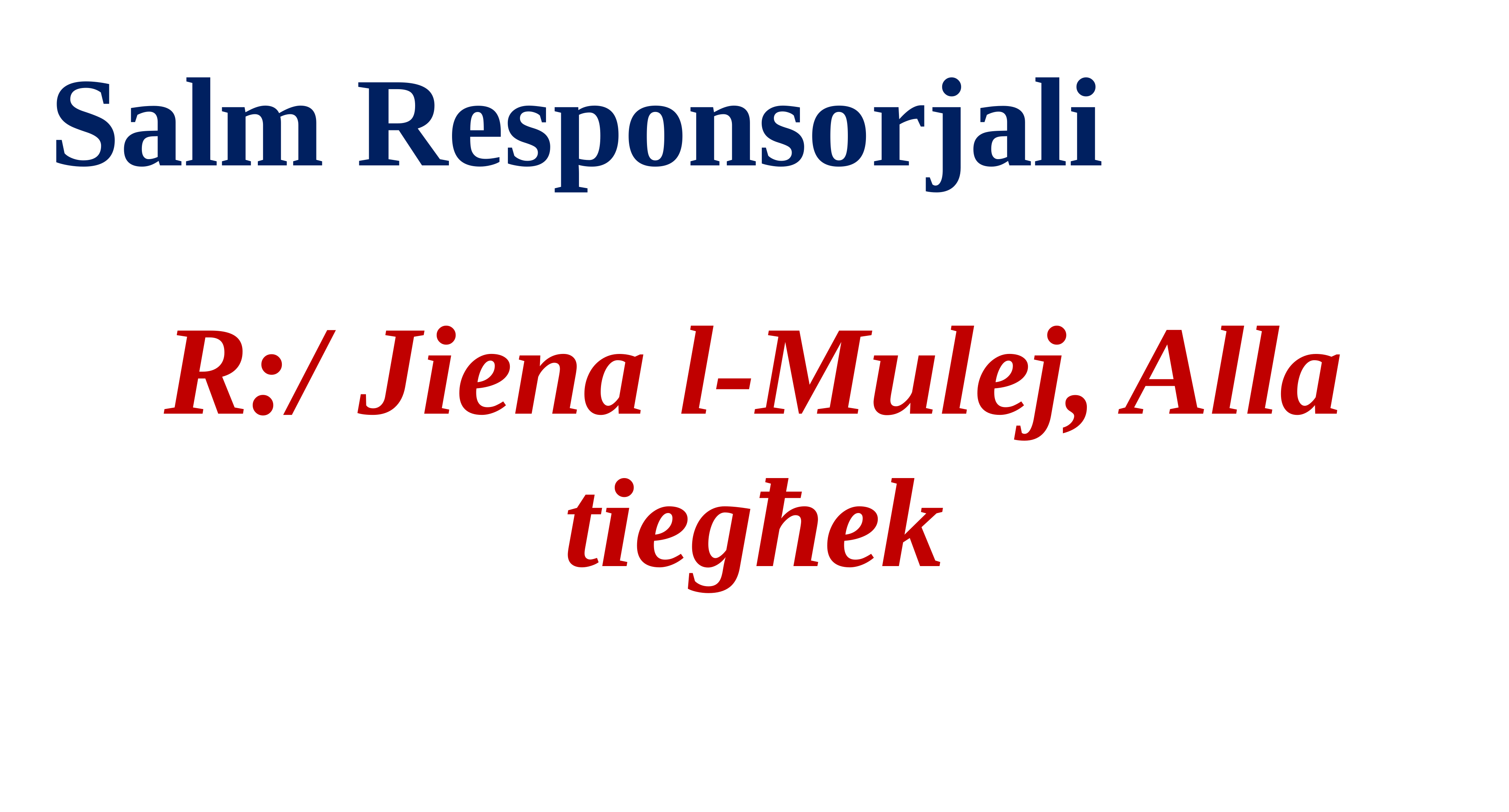

Salm Responsorjali
R:/ Jiena l-Mulej, Alla tiegħek